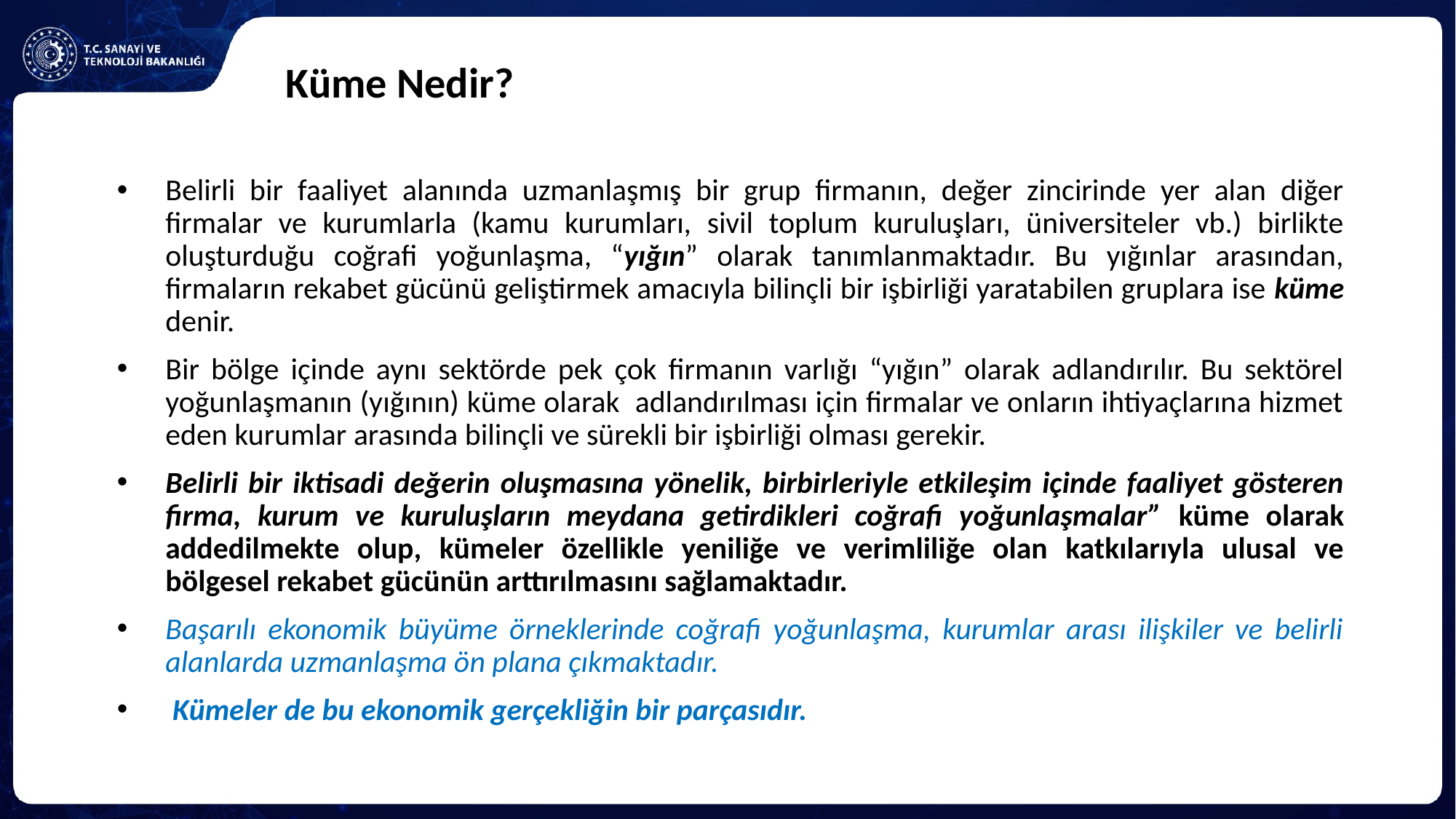

# Küme Nedir?
Belirli bir faaliyet alanında uzmanlaşmış bir grup firmanın, değer zincirinde yer alan diğer firmalar ve kurumlarla (kamu kurumları, sivil toplum kuruluşları, üniversiteler vb.) birlikte oluşturduğu coğrafi yoğunlaşma, “yığın” olarak tanımlanmaktadır. Bu yığınlar arasından, firmaların rekabet gücünü geliştirmek amacıyla bilinçli bir işbirliği yaratabilen gruplara ise küme denir.
Bir bölge içinde aynı sektörde pek çok firmanın varlığı “yığın” olarak adlandırılır. Bu sektörel yoğunlaşmanın (yığının) küme olarak  adlandırılması için firmalar ve onların ihtiyaçlarına hizmet eden kurumlar arasında bilinçli ve sürekli bir işbirliği olması gerekir.
Belirli bir iktisadi değerin oluşmasına yönelik, birbirleriyle etkileşim içinde faaliyet gösteren firma, kurum ve kuruluşların meydana getirdikleri coğrafi yoğunlaşmalar” küme olarak addedilmekte olup, kümeler özellikle yeniliğe ve verimliliğe olan katkılarıyla ulusal ve bölgesel rekabet gücünün arttırılmasını sağlamaktadır.
Başarılı ekonomik büyüme örneklerinde coğrafi yoğunlaşma, kurumlar arası ilişkiler ve belirli alanlarda uzmanlaşma ön plana çıkmaktadır.
 Kümeler de bu ekonomik gerçekliğin bir parçasıdır.